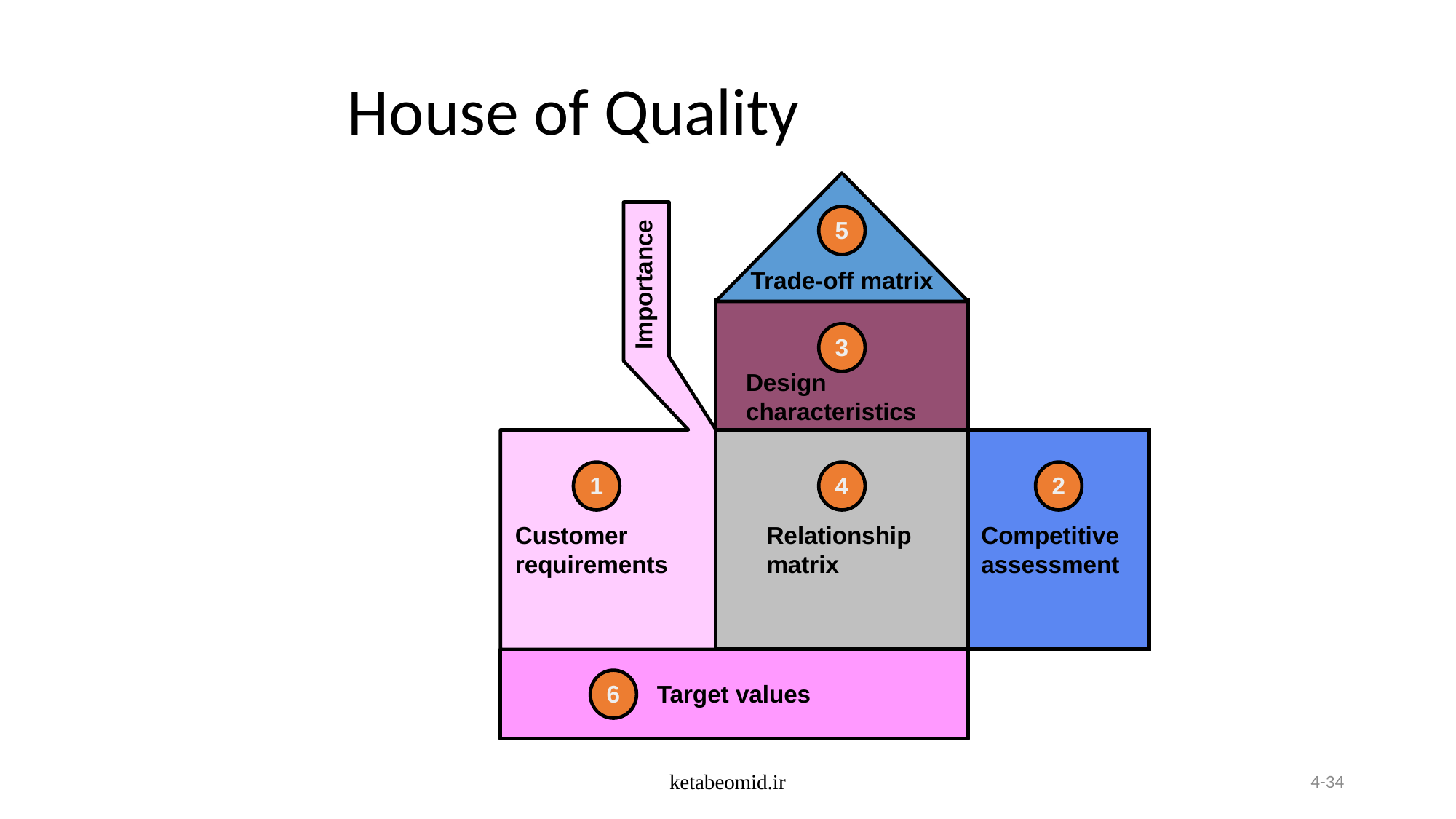

# House of Quality

5
Importance
Trade-off matrix

3
Design characteristics

1

4

2
Customer requirements
Relationship matrix
Competitive assessment

6
Target values
ketabeomid.ir
4-34